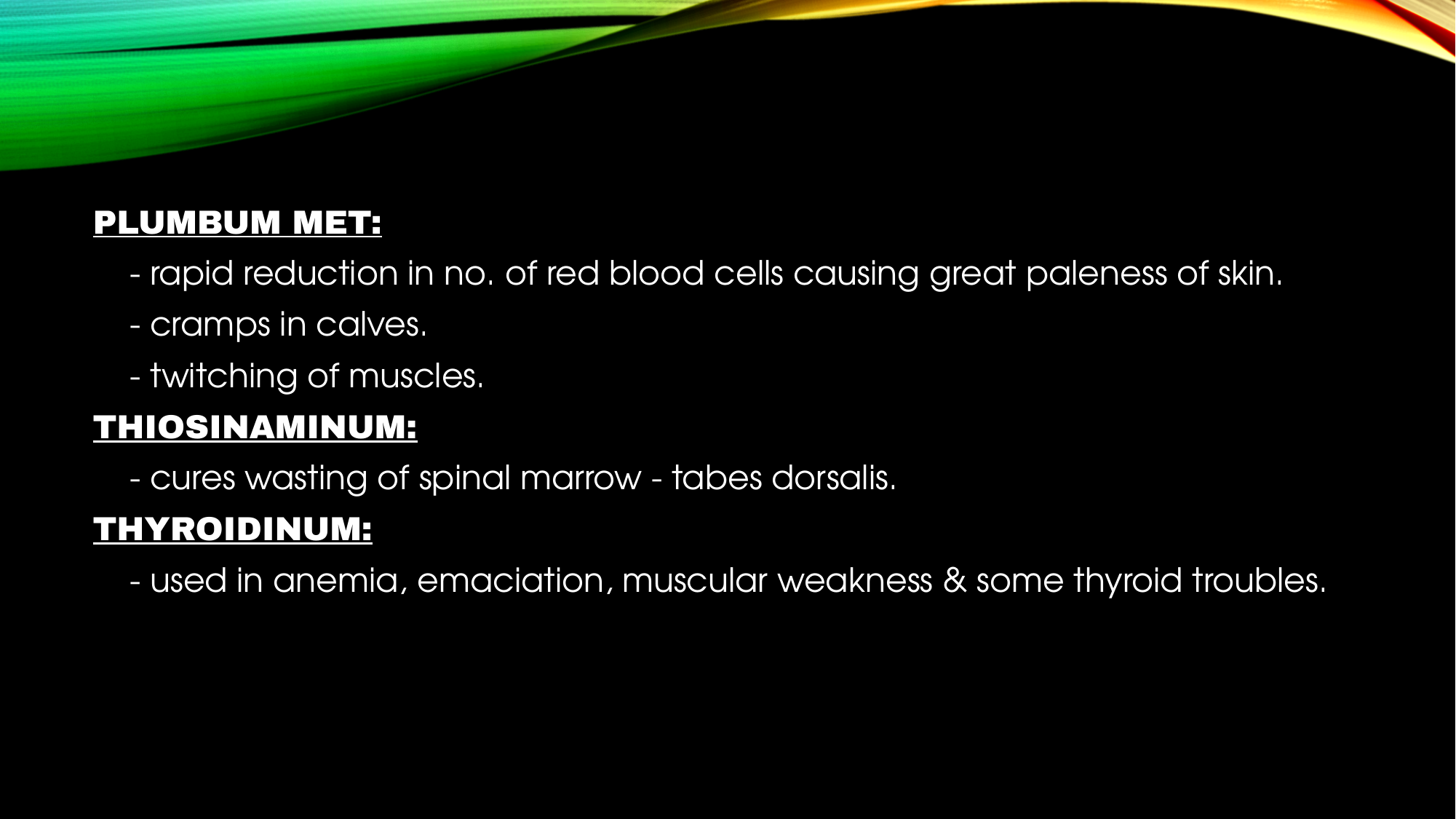

PLUMBUM MET:
    - rapid reduction in no. of red blood cells causing great paleness of skin.
    - cramps in calves.
    - twitching of muscles.
THIOSINAMINUM:
    - cures wasting of spinal marrow - tabes dorsalis.
THYROIDINUM:
    - used in anemia, emaciation, muscular weakness & some thyroid troubles.